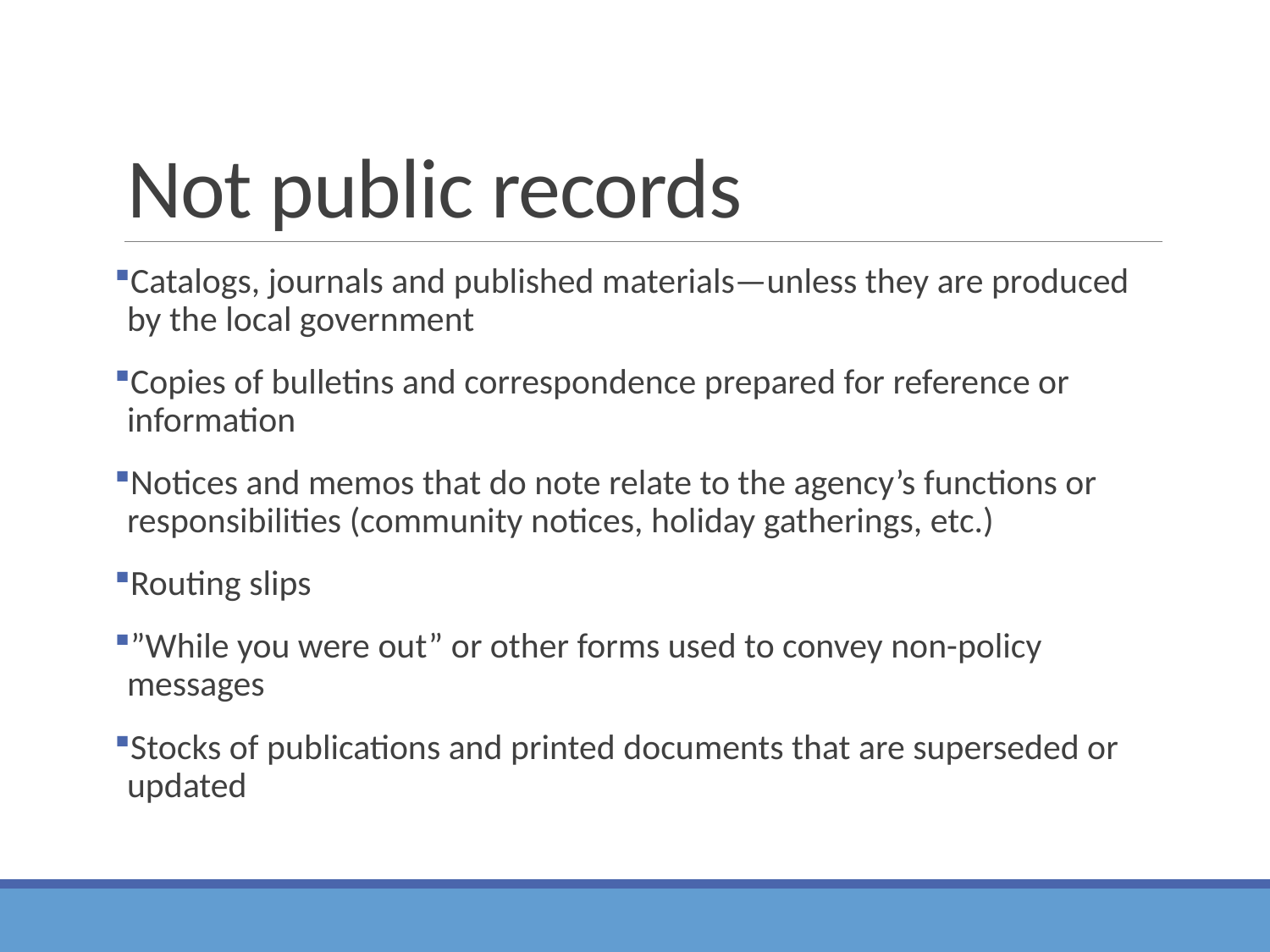

# Not public records
Catalogs, journals and published materials—unless they are produced by the local government
Copies of bulletins and correspondence prepared for reference or information
Notices and memos that do note relate to the agency’s functions or responsibilities (community notices, holiday gatherings, etc.)
Routing slips
”While you were out” or other forms used to convey non-policy messages
Stocks of publications and printed documents that are superseded or updated